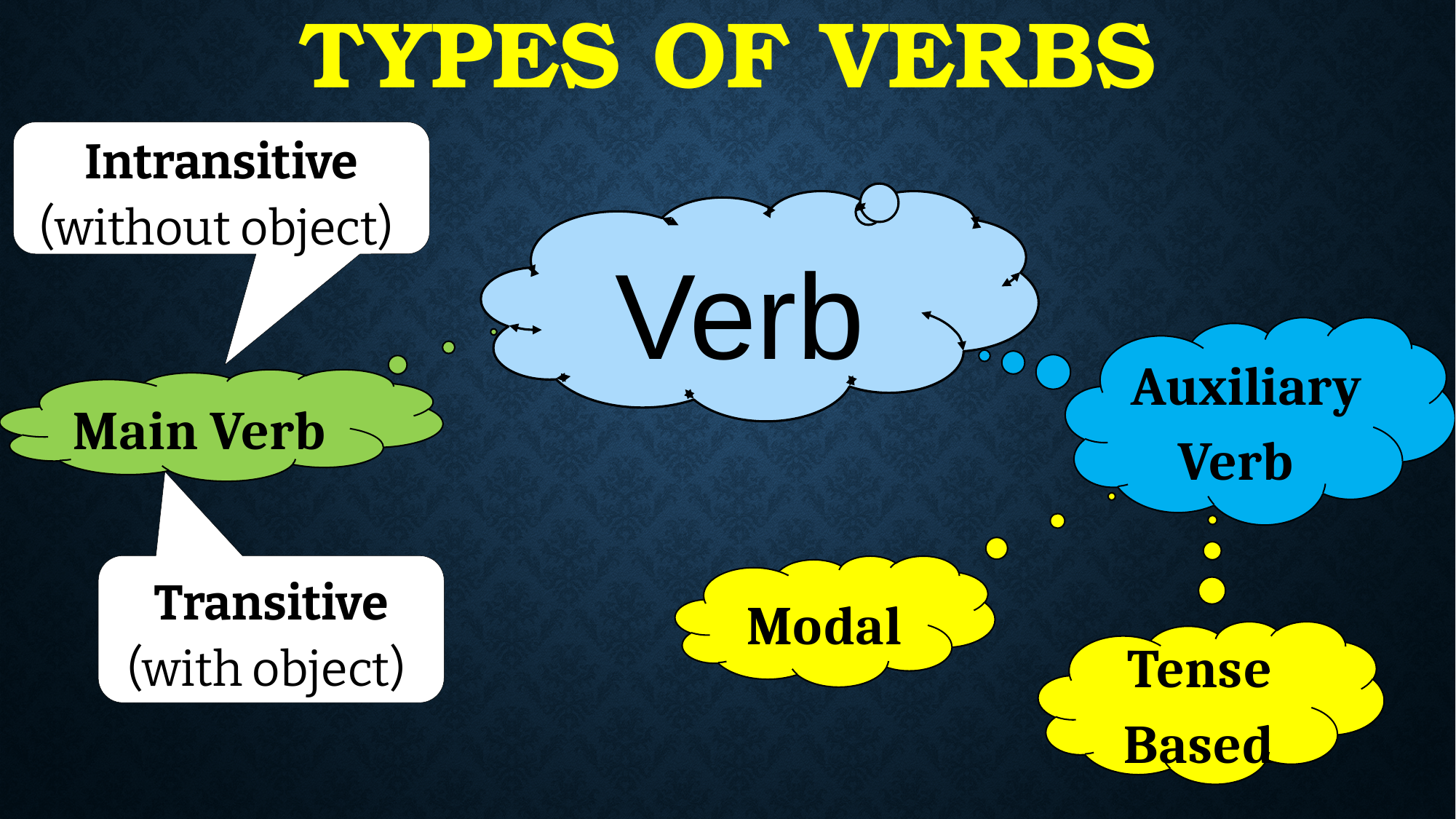

# Types of verbs
Intransitive
(without object)
Verb
Auxiliary Verb
Main Verb
Transitive
(with object)
Modal
Tense
Based